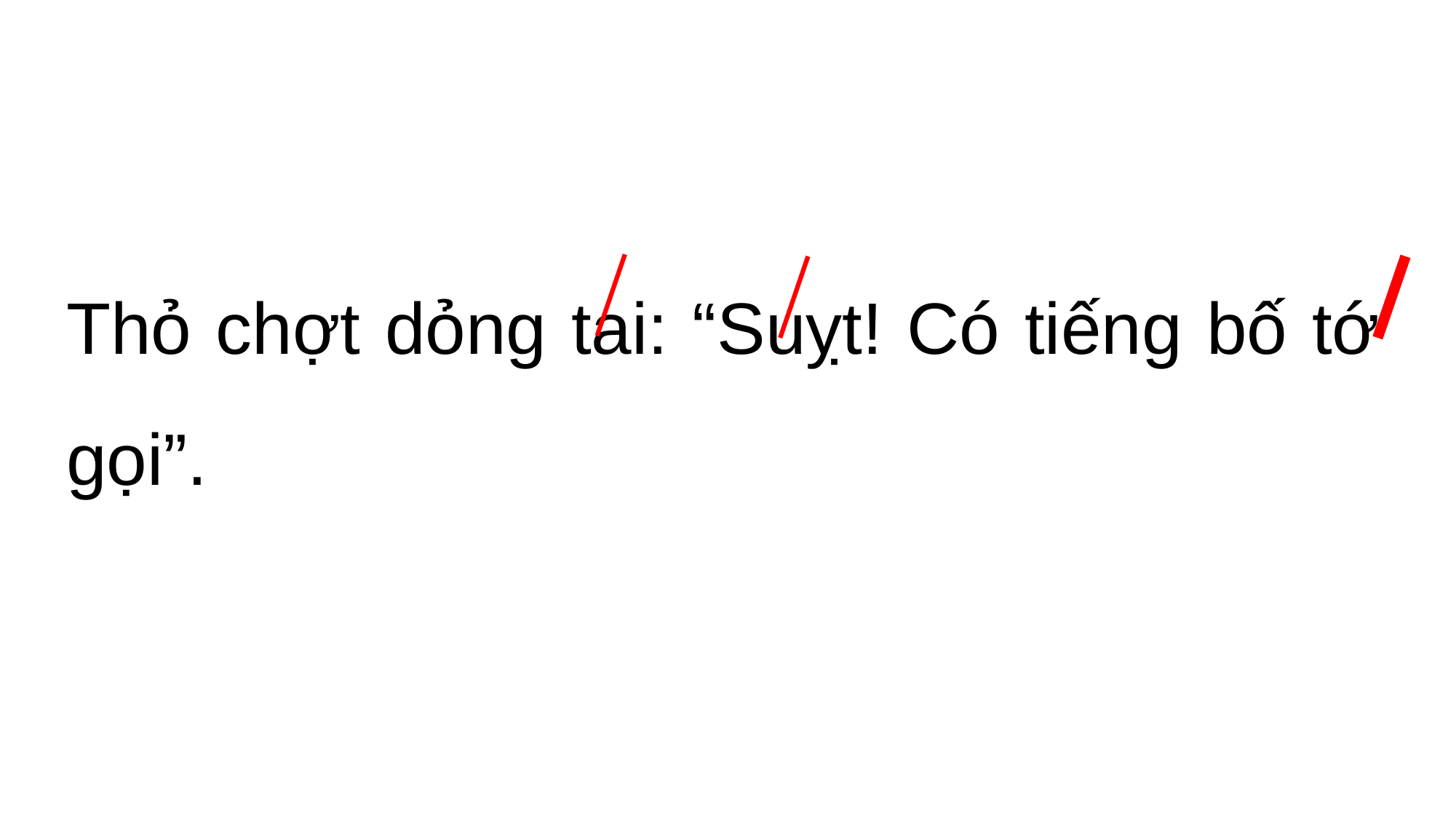

Thỏ chợt dỏng tai: “Suỵt! Có tiếng bố tớ gọi”.